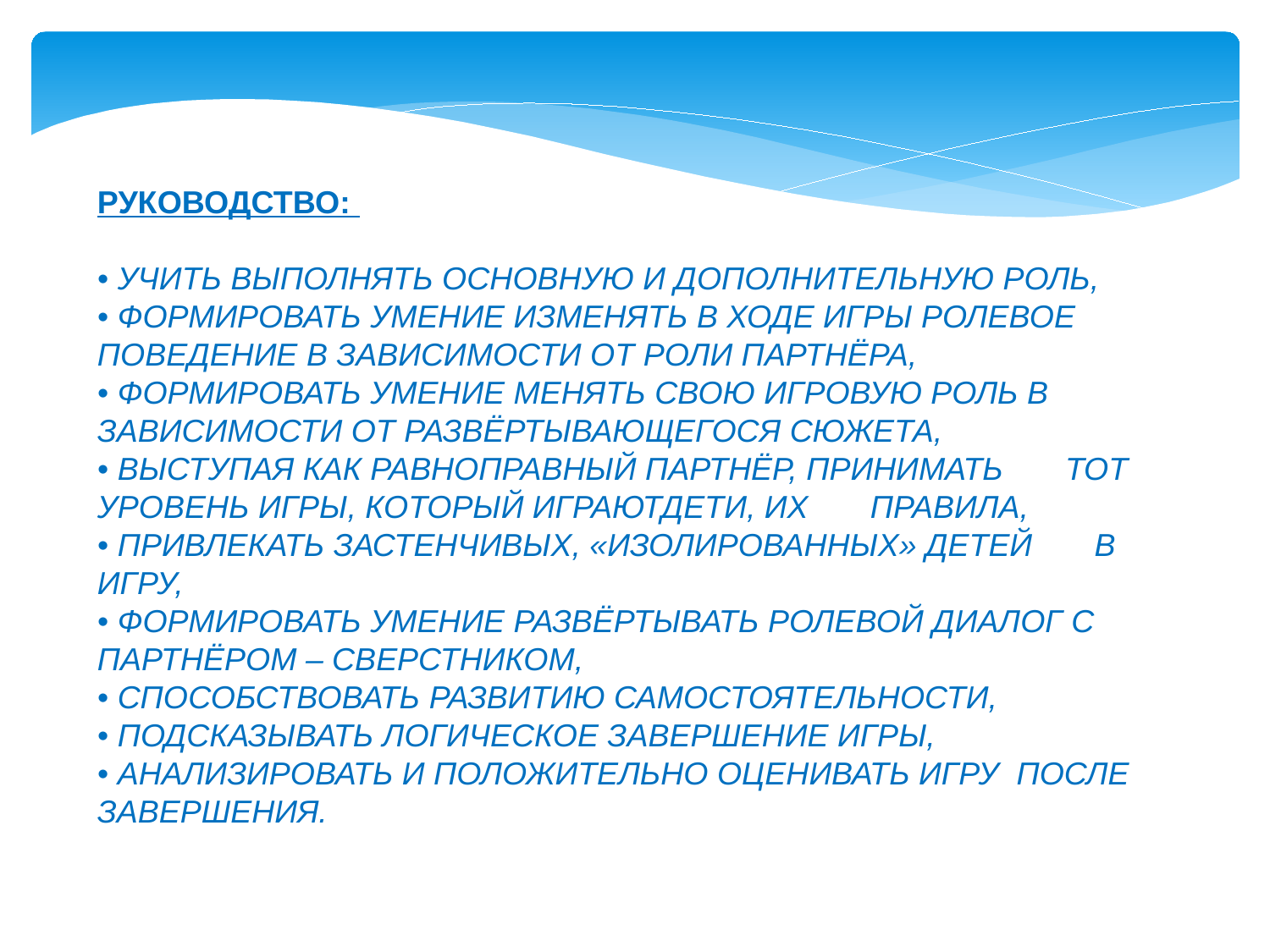

РУКОВОДСТВО:

• УЧИТЬ ВЫПОЛНЯТЬ ОСНОВНУЮ И ДОПОЛНИТЕЛЬНУЮ РОЛЬ,
• ФОРМИРОВАТЬ УМЕНИЕ ИЗМЕНЯТЬ В ХОДЕ ИГРЫ РОЛЕВОЕ       ПОВЕДЕНИЕ В ЗАВИСИМОСТИ ОТ РОЛИ ПАРТНЁРА,
• ФОРМИРОВАТЬ УМЕНИЕ МЕНЯТЬ СВОЮ ИГРОВУЮ РОЛЬ В       ЗАВИСИМОСТИ ОТ РАЗВЁРТЫВАЮЩЕГОСЯ СЮЖЕТА,
• ВЫСТУПАЯ КАК РАВНОПРАВНЫЙ ПАРТНЁР, ПРИНИМАТЬ       ТОТ УРОВЕНЬ ИГРЫ, КОТОРЫЙ ИГРАЮТДЕТИ, ИХ       ПРАВИЛА,
• ПРИВЛЕКАТЬ ЗАСТЕНЧИВЫХ, «ИЗОЛИРОВАННЫХ» ДЕТЕЙ       В ИГРУ,
• ФОРМИРОВАТЬ УМЕНИЕ РАЗВЁРТЫВАТЬ РОЛЕВОЙ ДИАЛОГ С  ПАРТНЁРОМ – СВЕРСТНИКОМ,
• СПОСОБСТВОВАТЬ РАЗВИТИЮ САМОСТОЯТЕЛЬНОСТИ,
• ПОДСКАЗЫВАТЬ ЛОГИЧЕСКОЕ ЗАВЕРШЕНИЕ ИГРЫ,
• АНАЛИЗИРОВАТЬ И ПОЛОЖИТЕЛЬНО ОЦЕНИВАТЬ ИГРУ  ПОСЛЕ ЗАВЕРШЕНИЯ.